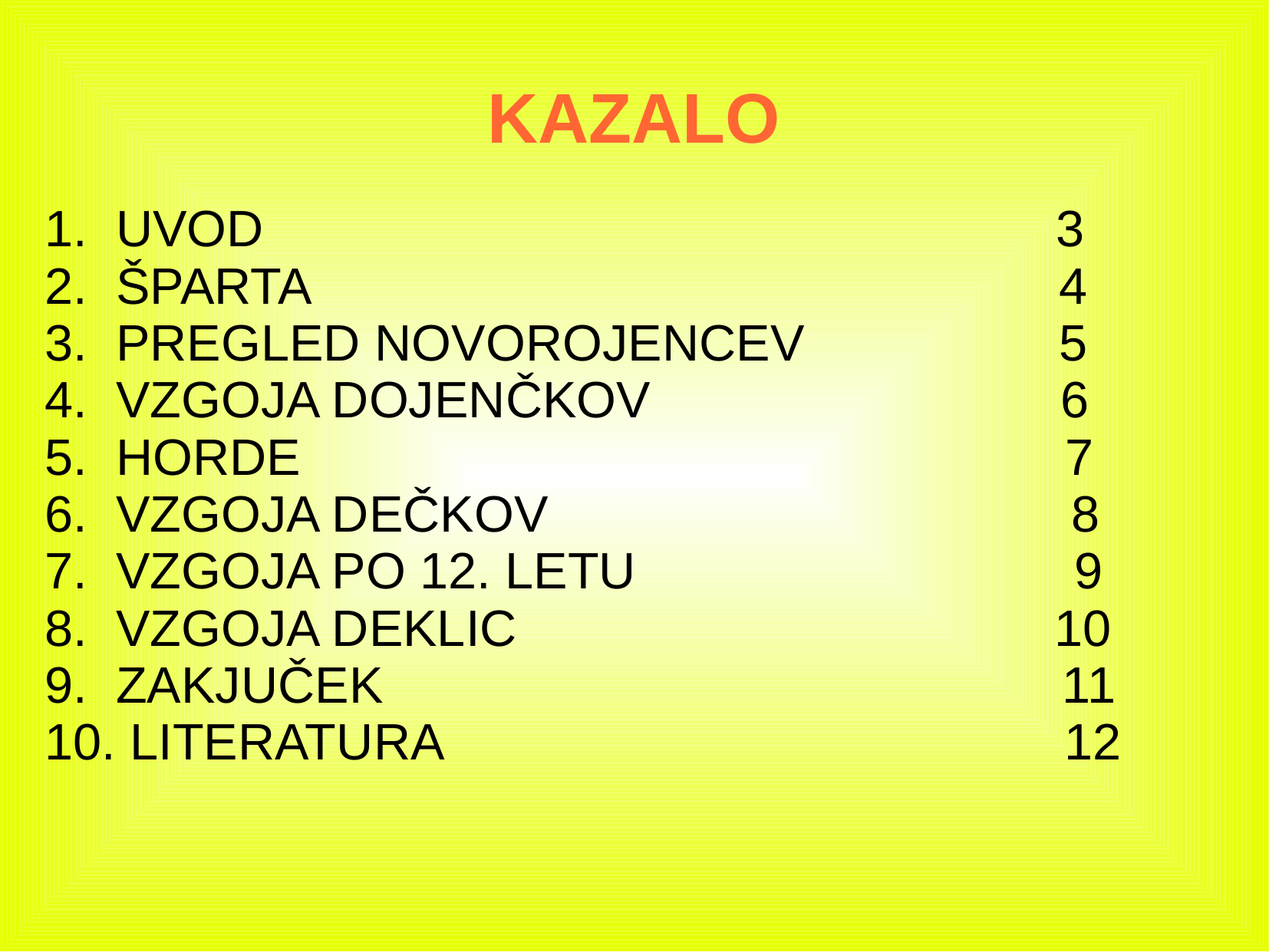

KAZALO

1.  UVOD                                                        3
2.  ŠPARTA                                                     4
3.  PREGLED NOVOROJENCEV                  5
4.  VZGOJA DOJENČKOV                             6
5.  HORDE                                                      7
6.  VZGOJA DEČKOV                                     8
7.  VZGOJA PO 12. LETU                               9
8.  VZGOJA DEKLIC                                      10
9.  ZAKJUČEK                                                11
10. LITERATURA                                            12